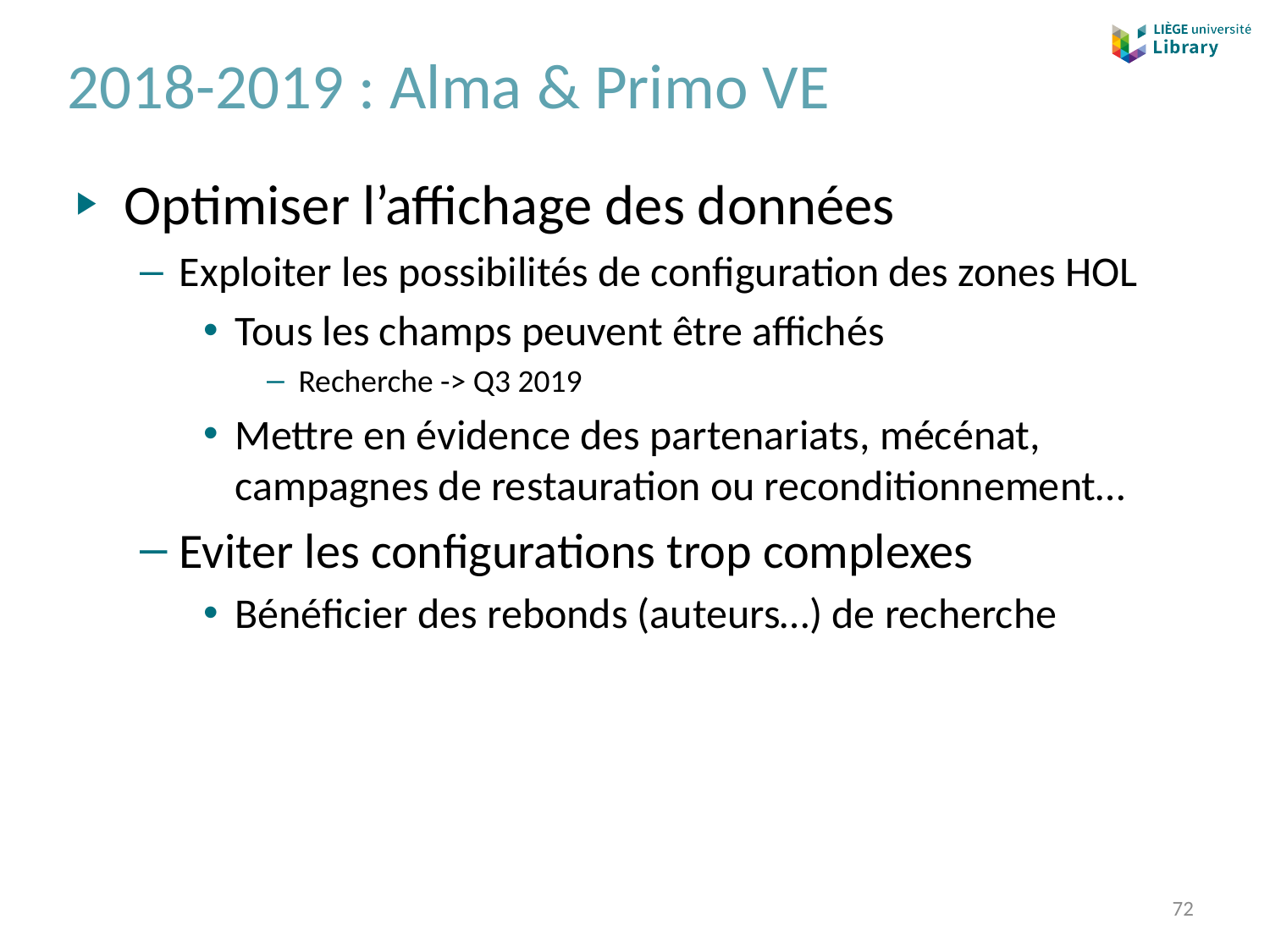

# 2018-2019 : Alma & Primo VE
Optimiser l’affichage des données
Exploiter les possibilités de configuration des zones HOL
Tous les champs peuvent être affichés
Recherche -> Q3 2019
Mettre en évidence des partenariats, mécénat, campagnes de restauration ou reconditionnement…
Eviter les configurations trop complexes
Bénéficier des rebonds (auteurs…) de recherche

72